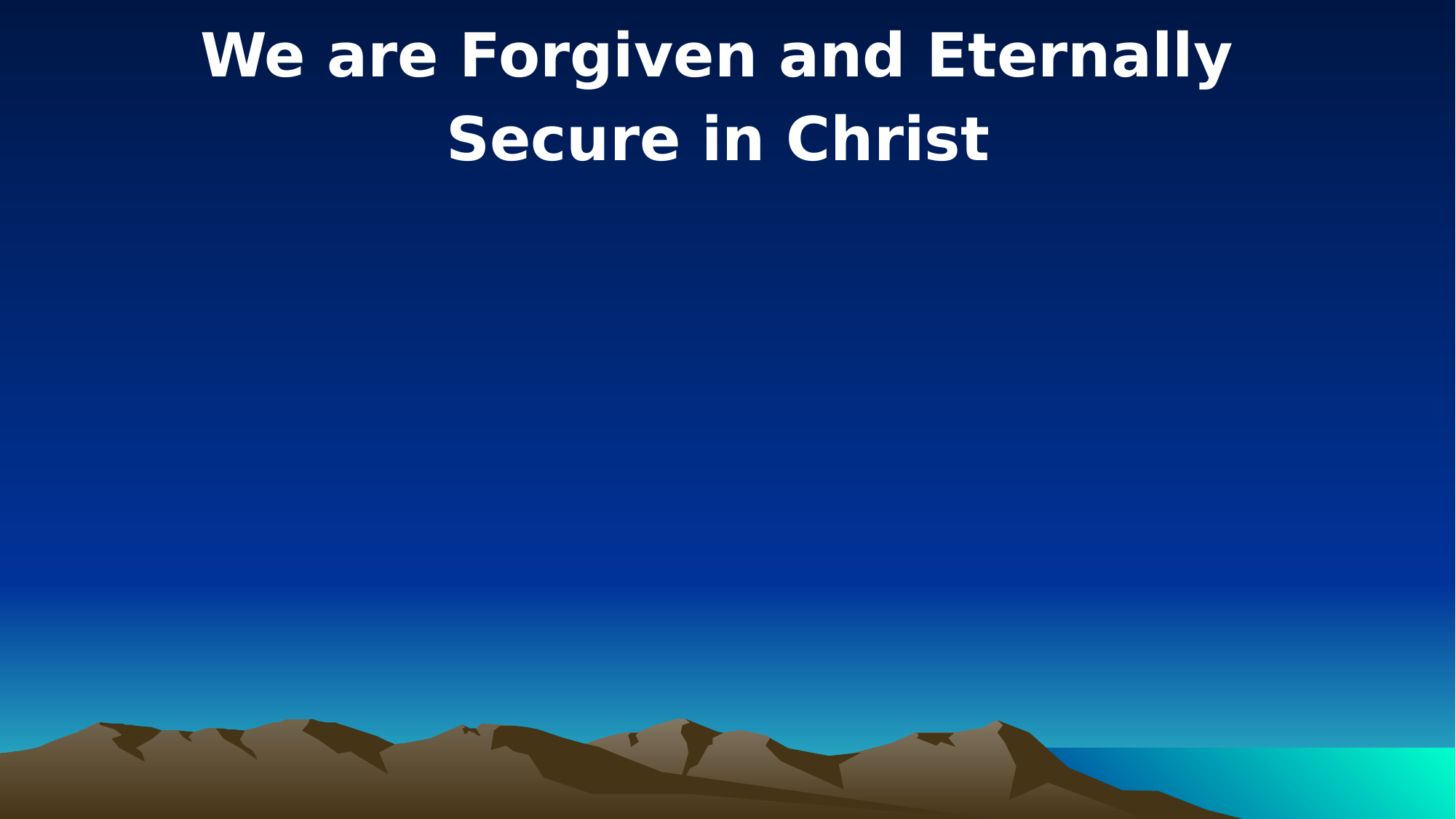

We are Forgiven and Eternally
Secure in Christ